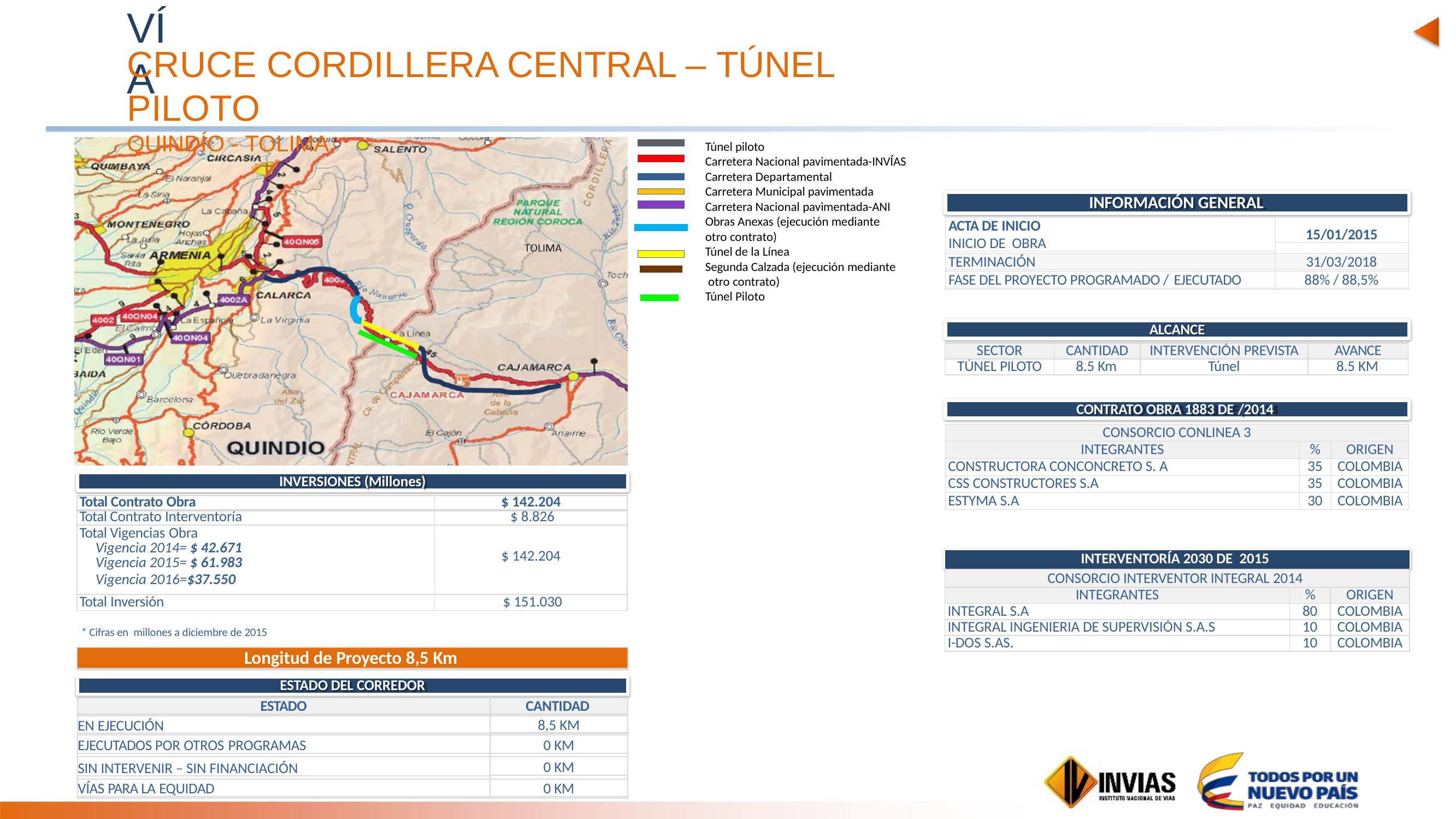

VÍA

# CRUCE CORDILLERA CENTRAL – TÚNEL PILOTO
QUINDÍO - TOLIMA

Túnel piloto
Carretera Nacional pavimentada-INVÍAS  Carretera Departamental
Carretera Municipal pavimentada  Carretera Nacional pavimentada-ANI  Obras Anexas (ejecución mediante  otro contrato)
Túnel de la Línea
Segunda Calzada (ejecución mediante  otro contrato)
Túnel Piloto

INFORMACIÓN GENERAL

ACTA DE INICIO
INICIO DE OBRA
15/01/2015

TERMINACIÓN
31/03/2018

FASE DEL PROYECTO PROGRAMADO / EJECUTADO
88% / 88,5%

ALCANCE

| SECTOR | CANTIDAD | INTERVENCIÓN PREVISTA | AVANCE |
| --- | --- | --- | --- |
| TÚNEL PILOTO | 8.5 Km | Túnel | 8.5 KM |

CONTRATO OBRA 1883 DE /2014

| CONSORCIO CONLINEA 3 |  |  |
| --- | --- | --- |
| INTEGRANTES | % | ORIGEN |
| CONSTRUCTORA CONCONCRETO S. A | 35 | COLOMBIA |
| CSS CONSTRUCTORES S.A | 35 | COLOMBIA |
| ESTYMA S.A | 30 | COLOMBIA |

INVERSIONES (Millones)

| Total Contrato Obra | $ 142.204 |
| --- | --- |
| Total Contrato Interventoría | $ 8.826 |
| Total Vigencias Obra Vigencia 2014= $ 42.671 Vigencia 2015= $ 61.983 Vigencia 2016=$37.550 | $ 142.204 |
| Total Inversión | $ 151.030 |

| INTERVENTORÍA 2030 DE 2015 |  |  |
| --- | --- | --- |
| CONSORCIO INTERVENTOR INTEGRAL 2014 |  |  |
| INTEGRANTES | % | ORIGEN |
| INTEGRAL S.A | 80 | COLOMBIA |
| INTEGRAL INGENIERIA DE SUPERVISIÓN S.A.S | 10 | COLOMBIA |
| I-DOS S.AS. | 10 | COLOMBIA |

* Cifras en  millones a diciembre de 2015

Longitud de Proyecto 8,5 Km

ESTADO DEL CORREDOR

ESTADO
CANTIDAD

EN EJECUCIÓN
8,5 KM

EJECUTADOS POR OTROS PROGRAMAS

0 KM

SIN INTERVENIR – SIN FINANCIACIÓN
0 KM
VÍAS PARA LA EQUIDAD
0 KM